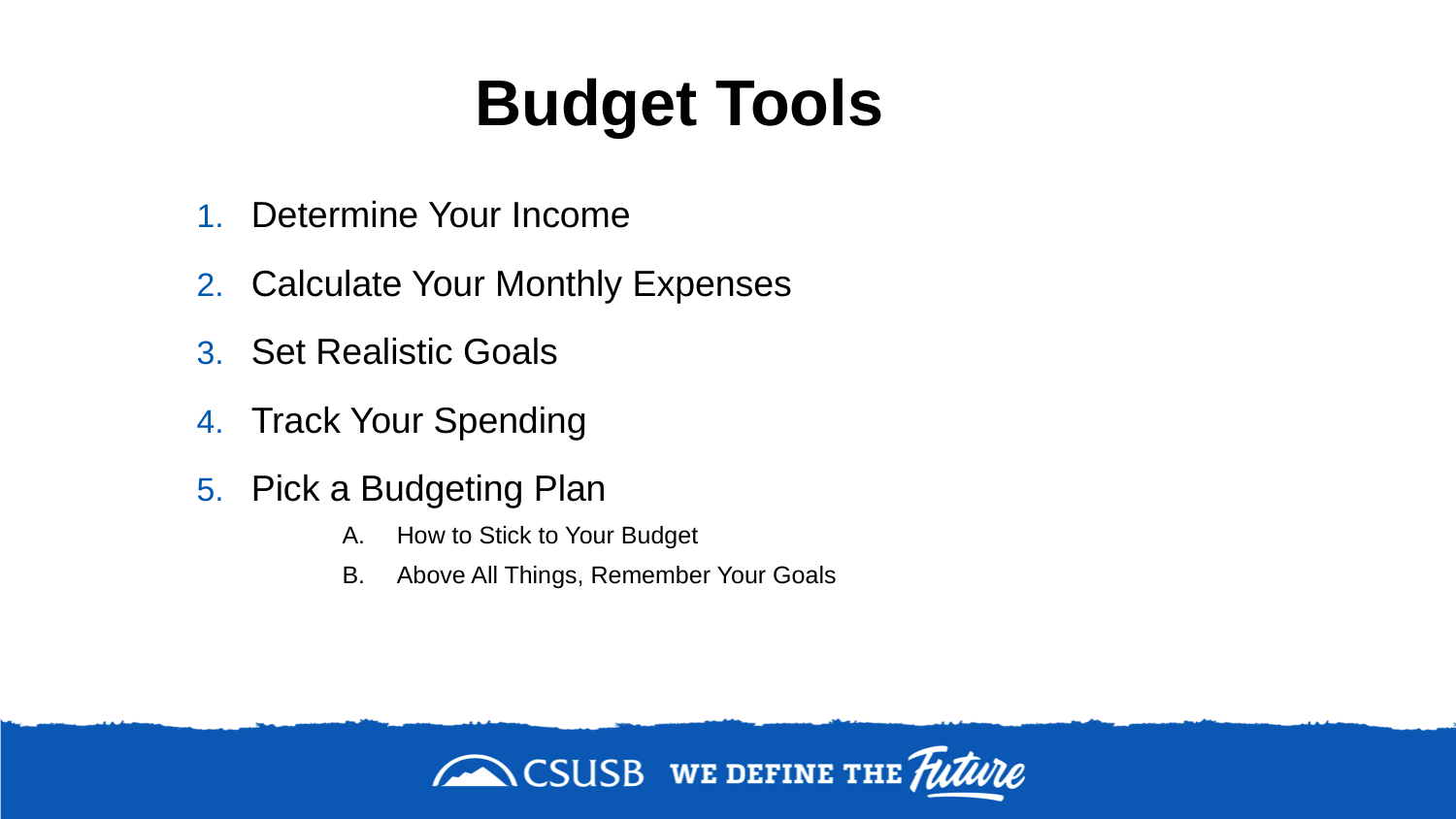

# Budget Tools
Determine Your Income
Calculate Your Monthly Expenses
Set Realistic Goals
Track Your Spending
Pick a Budgeting Plan
How to Stick to Your Budget
Above All Things, Remember Your Goals